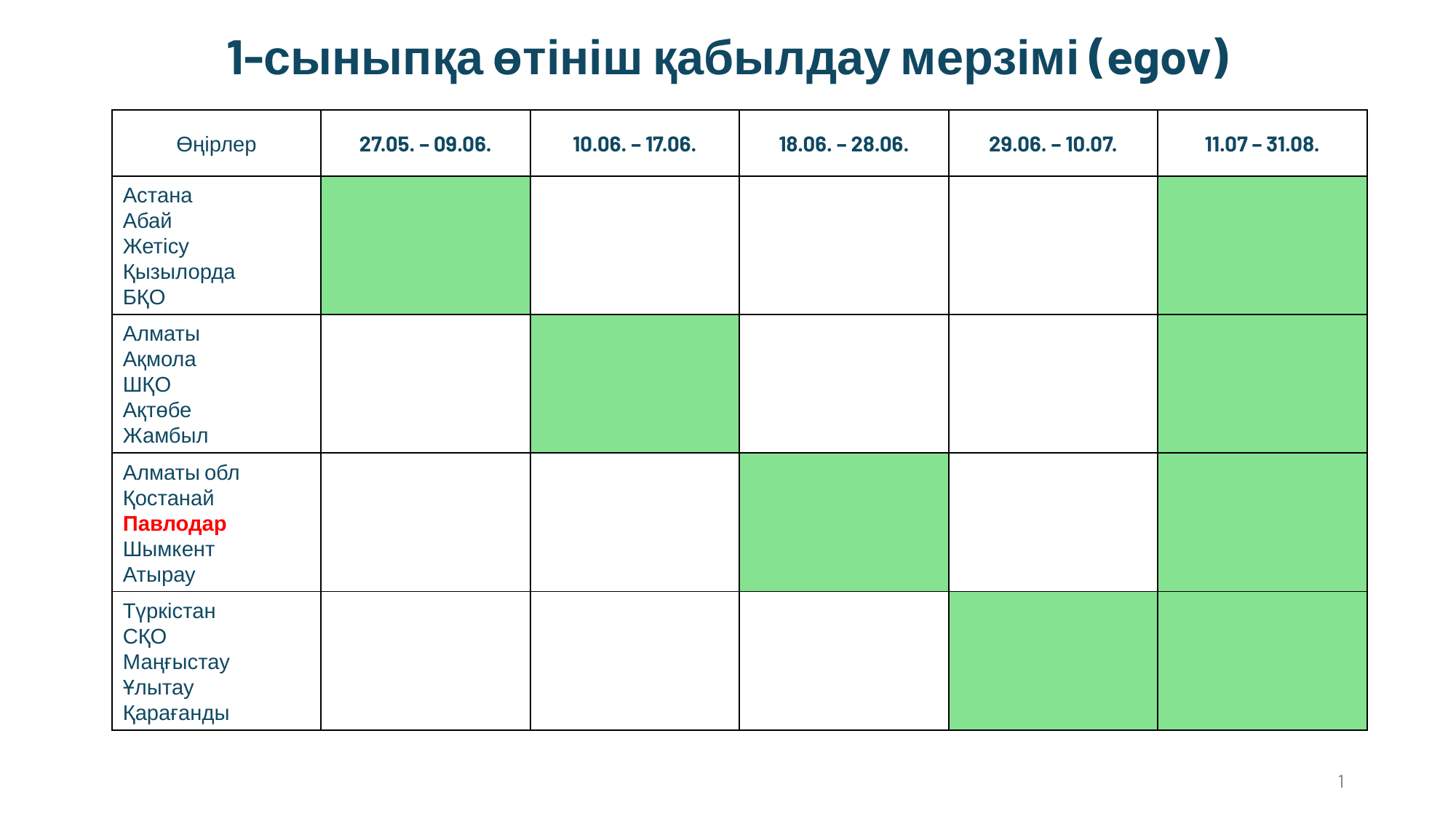

# 1-сыныпқа өтініш қабылдау мерзімі (egov)
| Өңірлер | 27.05. – 09.06. | 10.06. – 17.06. | 18.06. – 28.06. | 29.06. – 10.07. | 11.07 – 31.08. |
| --- | --- | --- | --- | --- | --- |
| Астана Абай Жетісу Қызылорда БҚО |  |  |  |  |  |
| Алматы Ақмола ШҚО Ақтөбе Жамбыл |  |  |  |  |  |
| Алматы обл Қостанай Павлодар Шымкент Атырау |  |  |  |  |  |
| Түркістан СҚО Маңғыстау Ұлытау Қарағанды |  |  |  |  |  |
1